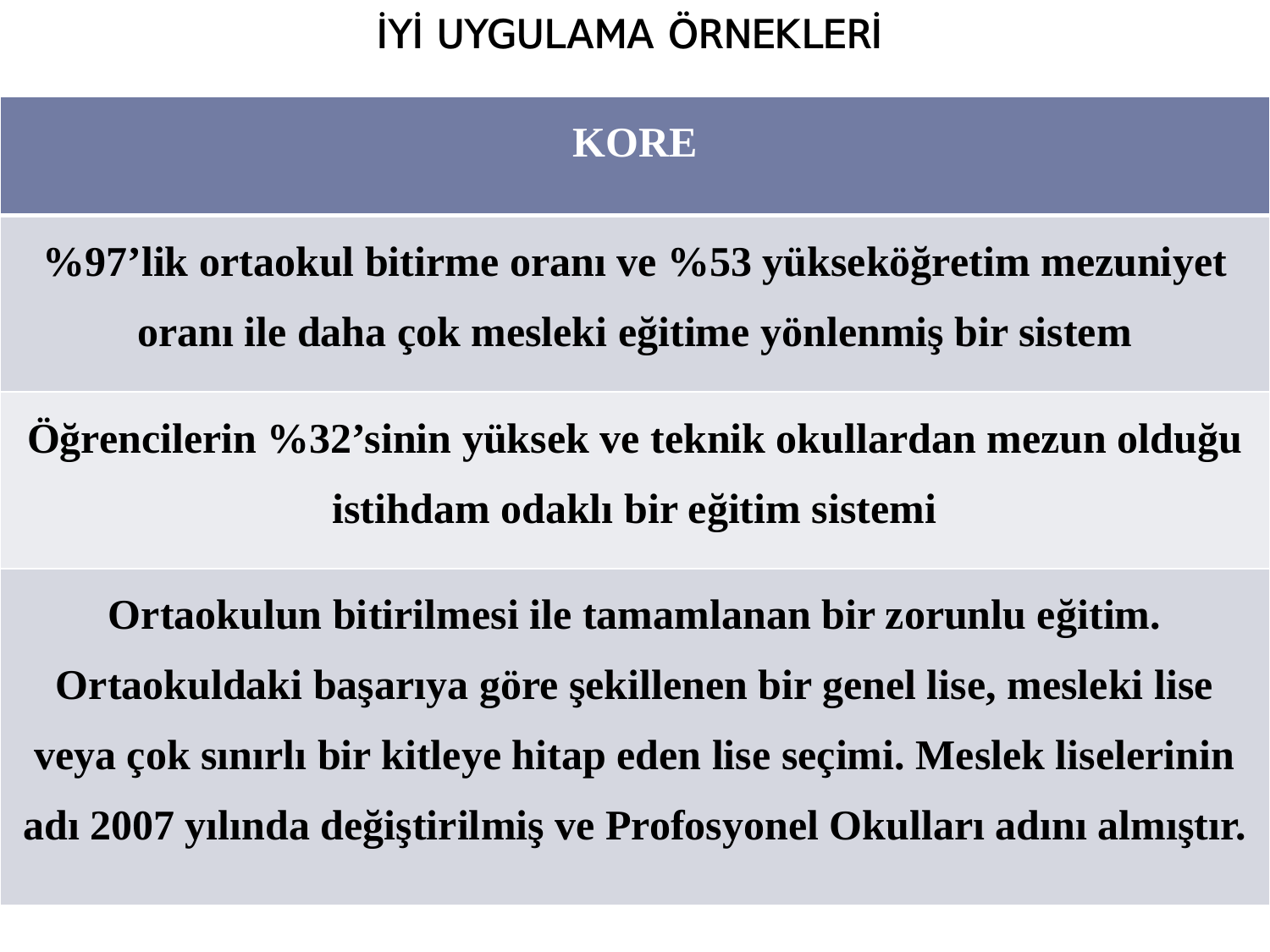

İYİ UYGULAMA ÖRNEKLERİ
| KORE |
| --- |
| %97’lik ortaokul bitirme oranı ve %53 yükseköğretim mezuniyet oranı ile daha çok mesleki eğitime yönlenmiş bir sistem |
| Öğrencilerin %32’sinin yüksek ve teknik okullardan mezun olduğu istihdam odaklı bir eğitim sistemi |
| Ortaokulun bitirilmesi ile tamamlanan bir zorunlu eğitim. Ortaokuldaki başarıya göre şekillenen bir genel lise, mesleki lise veya çok sınırlı bir kitleye hitap eden lise seçimi. Meslek liselerinin adı 2007 yılında değiştirilmiş ve Profosyonel Okulları adını almıştır. |